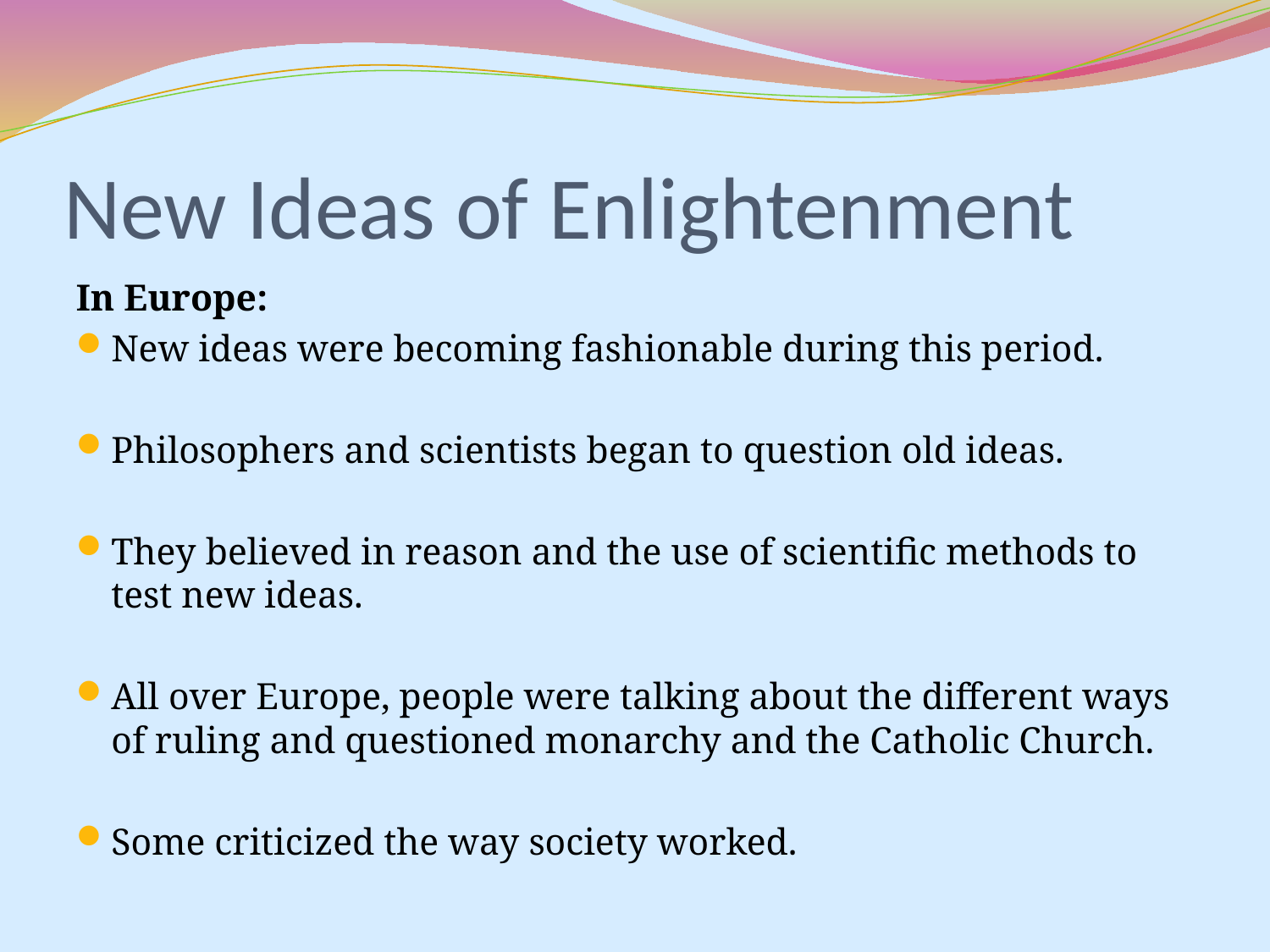

# New Ideas of Enlightenment
In Europe:
New ideas were becoming fashionable during this period.

Philosophers and scientists began to question old ideas.

They believed in reason and the use of scientific methods to test new ideas.

All over Europe, people were talking about the different ways of ruling and questioned monarchy and the Catholic Church.

Some criticized the way society worked.